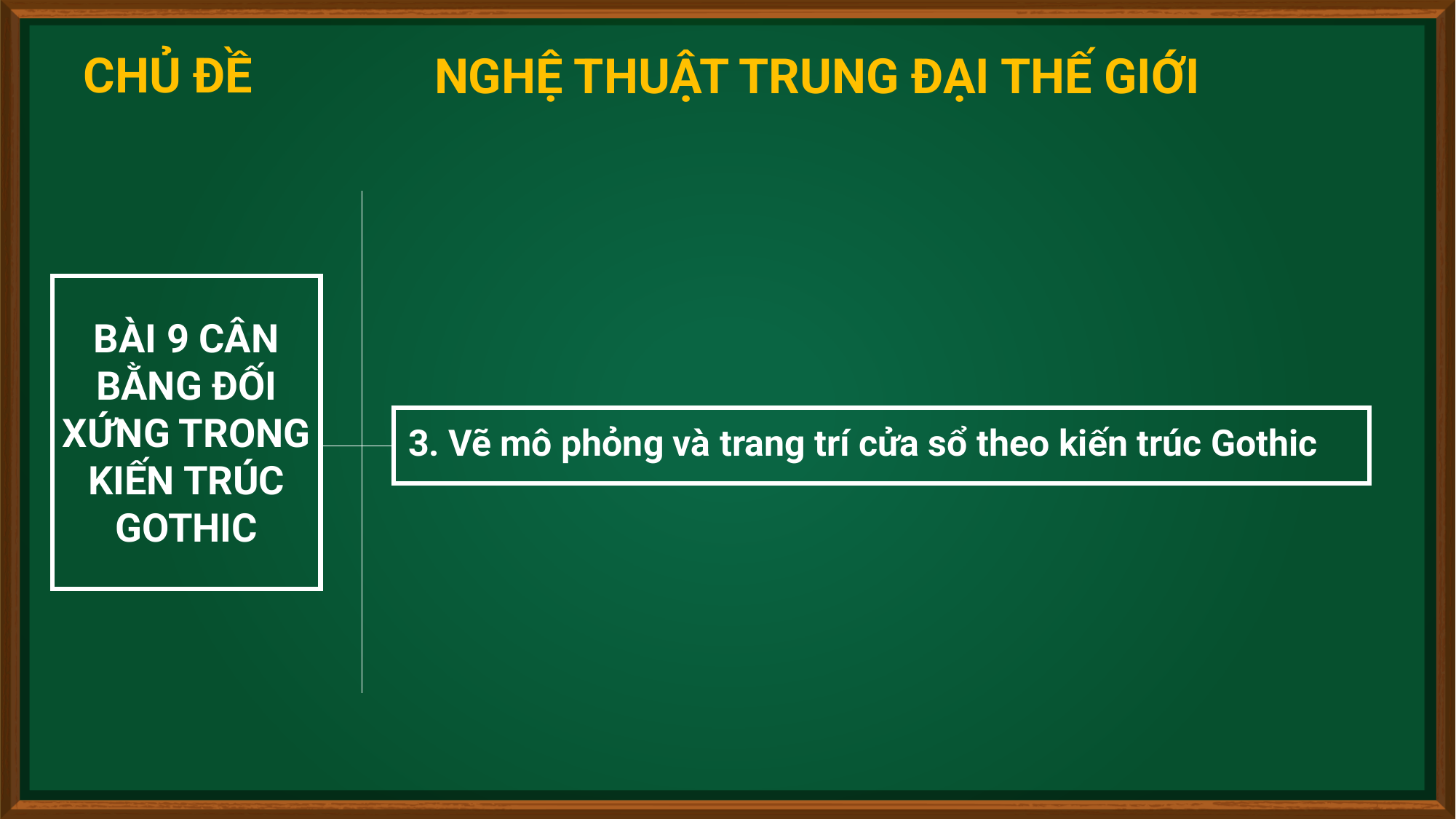

CHỦ ĐỀ
NGHỆ THUẬT TRUNG ĐẠI THẾ GIỚI

BÀI 9 CÂN BẰNG ĐỐI XỨNG TRONG KIẾN TRÚC GOTHIC

3. Vẽ mô phỏng và trang trí cửa sổ theo kiến trúc Gothic